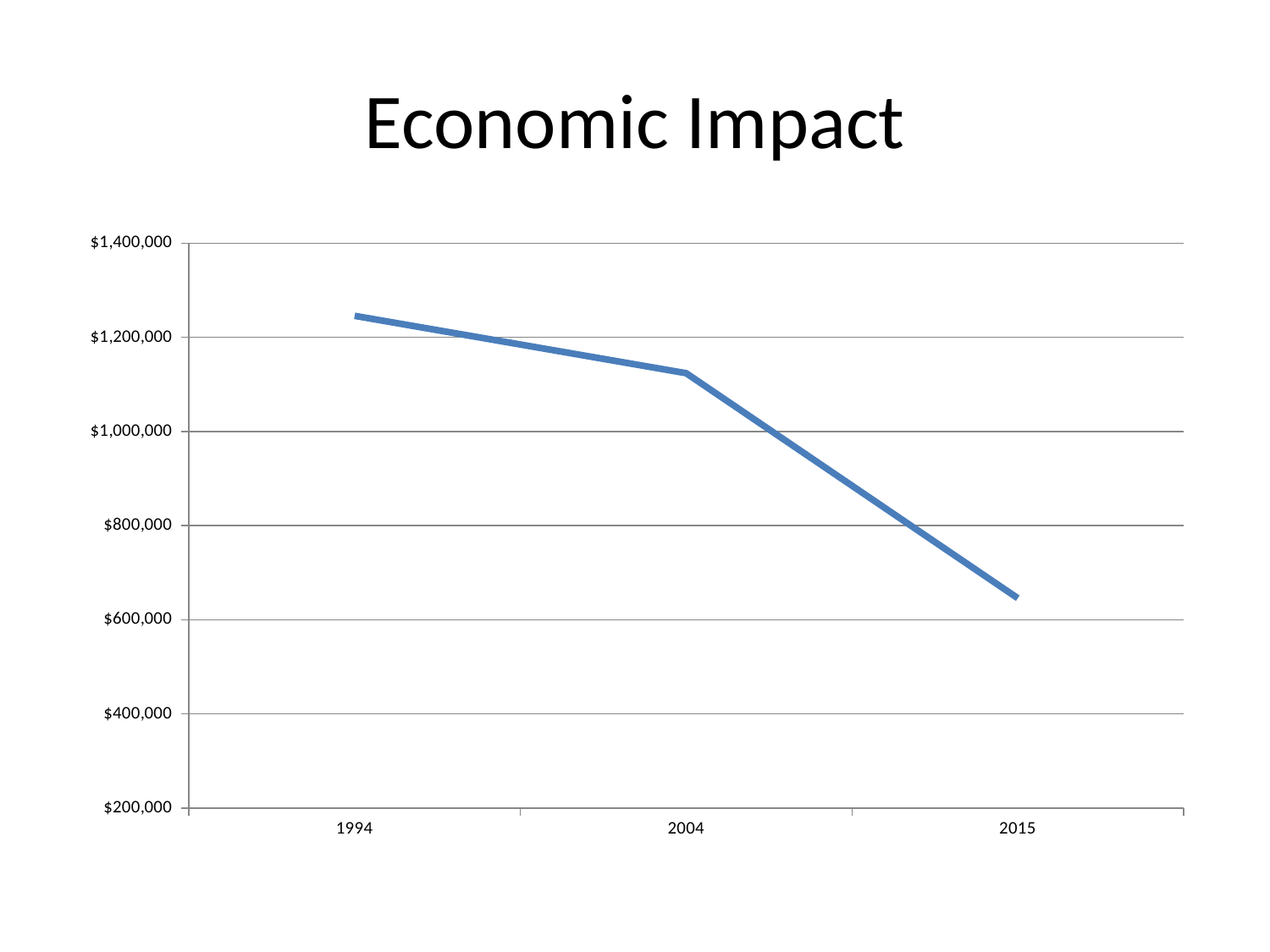

# Economic Impact

### Chart

| Category | $Estimate |
|---|---|
| 1994 | 1245820.79 |
| 2004 | 1123950.96 |
| 2015 | 645837.2420262664 |